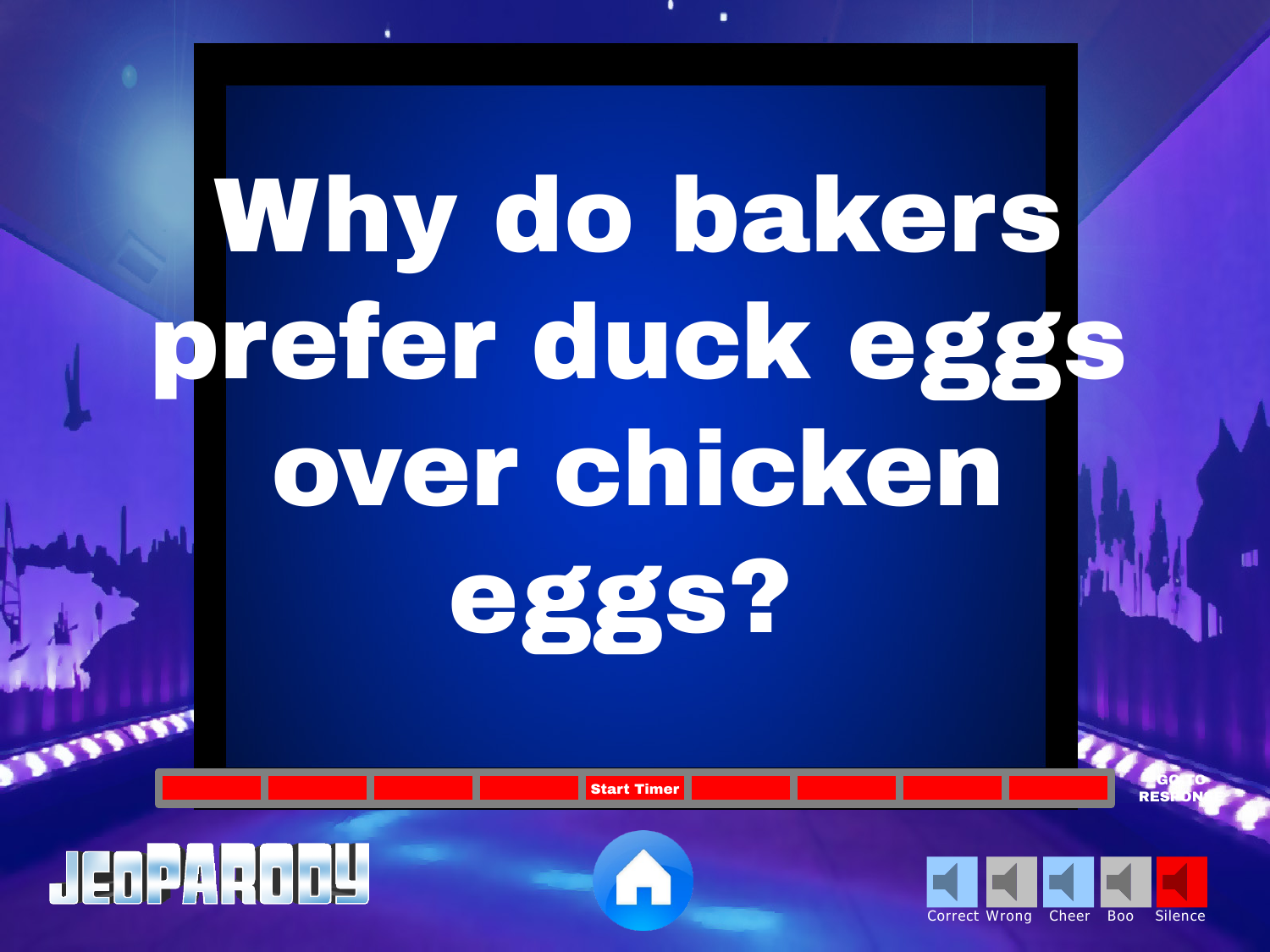

Why do bakers prefer duck eggs over chicken eggs?